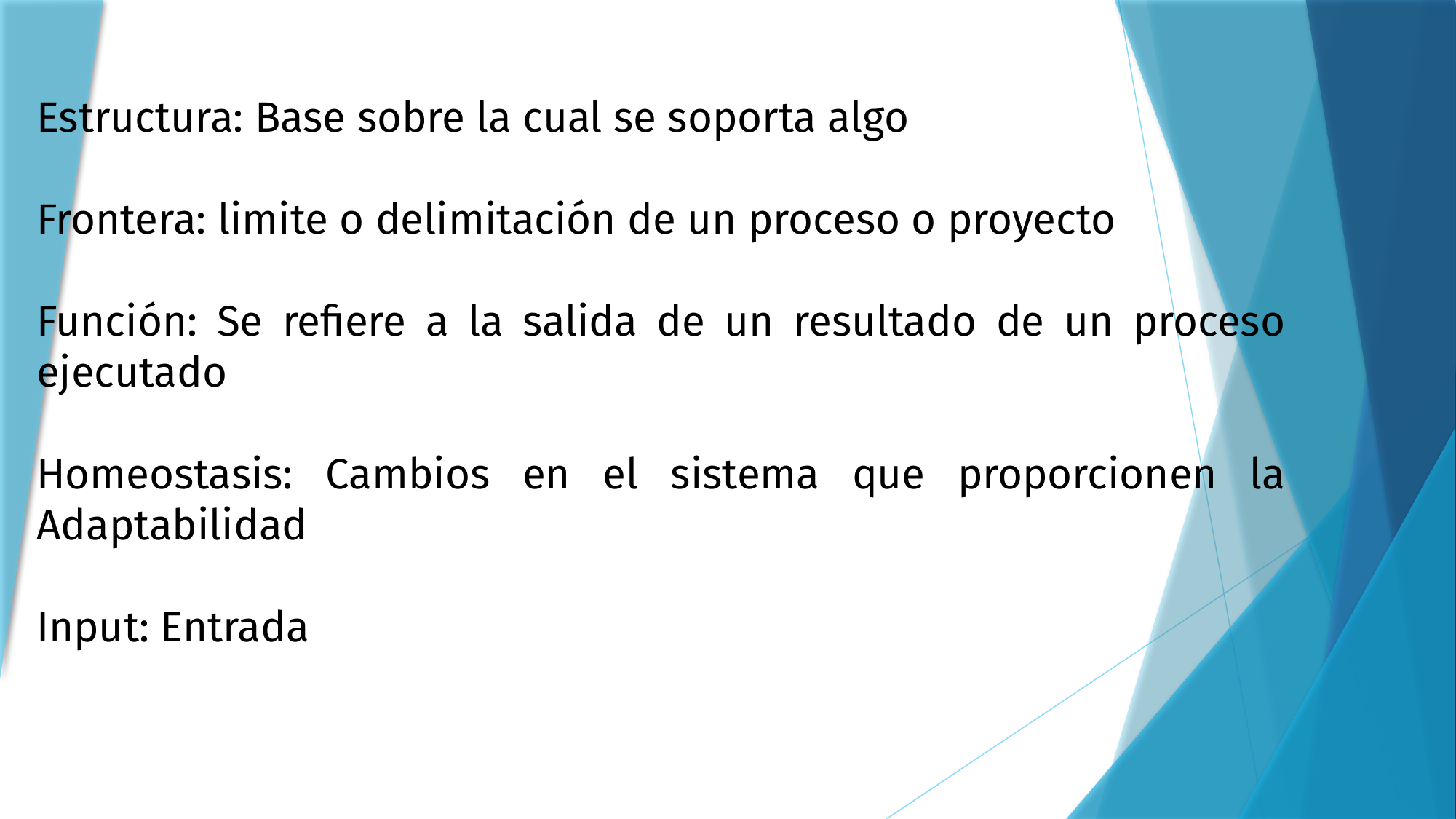

Estructura: Base sobre la cual se soporta algo

Frontera: limite o delimitación de un proceso o proyecto

Función: Se refiere a la salida de un resultado de un proceso ejecutado

Homeostasis: Cambios en el sistema que proporcionen la Adaptabilidad

Input: Entrada